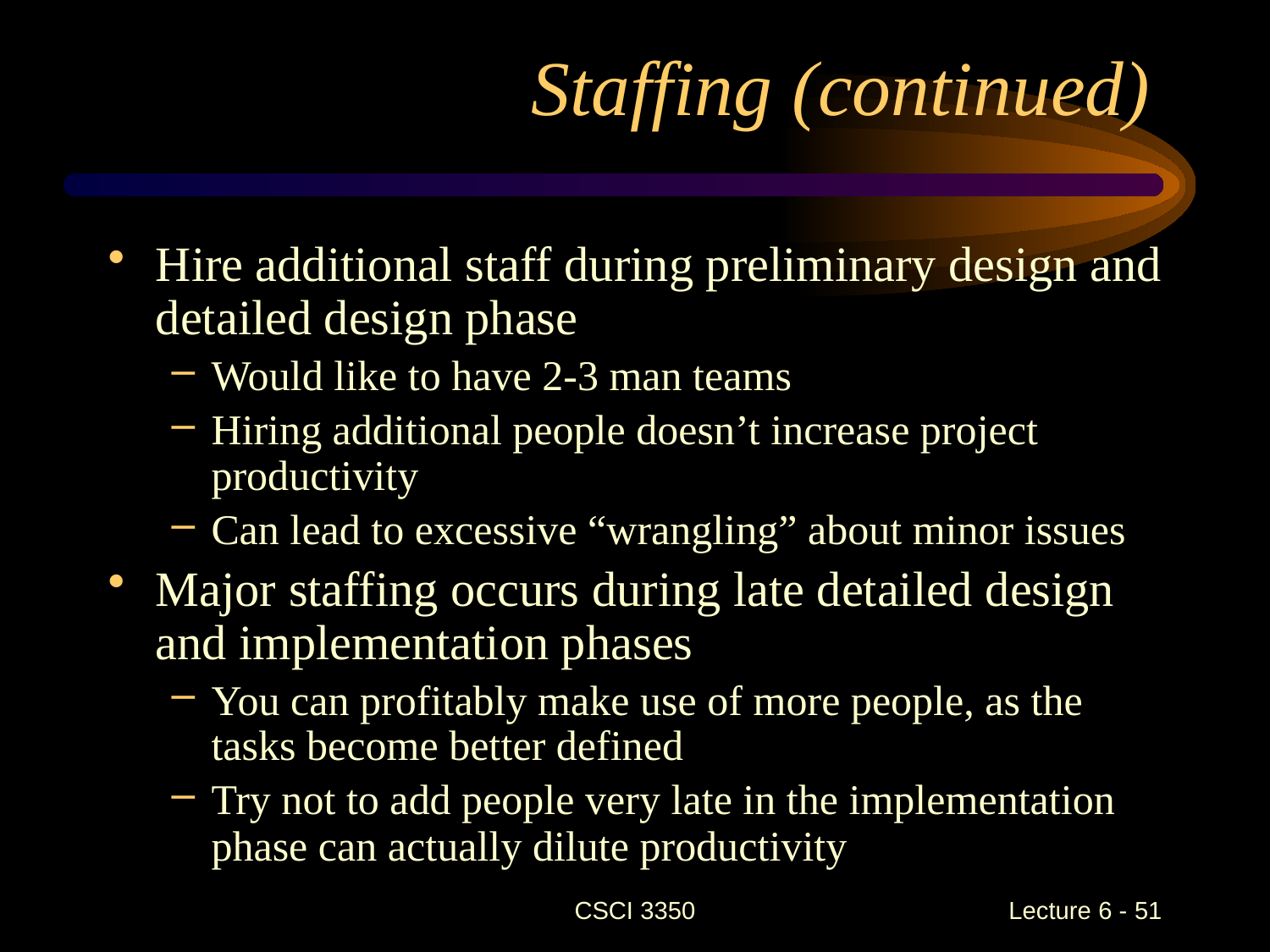

# Staffing (continued)
Hire additional staff during preliminary design and detailed design phase
Would like to have 2-3 man teams
Hiring additional people doesn’t increase project productivity
Can lead to excessive “wrangling” about minor issues
Major staffing occurs during late detailed design and implementation phases
You can profitably make use of more people, as the tasks become better defined
Try not to add people very late in the implementation phase can actually dilute productivity

CSCI 3350
Lecture 6 - 51